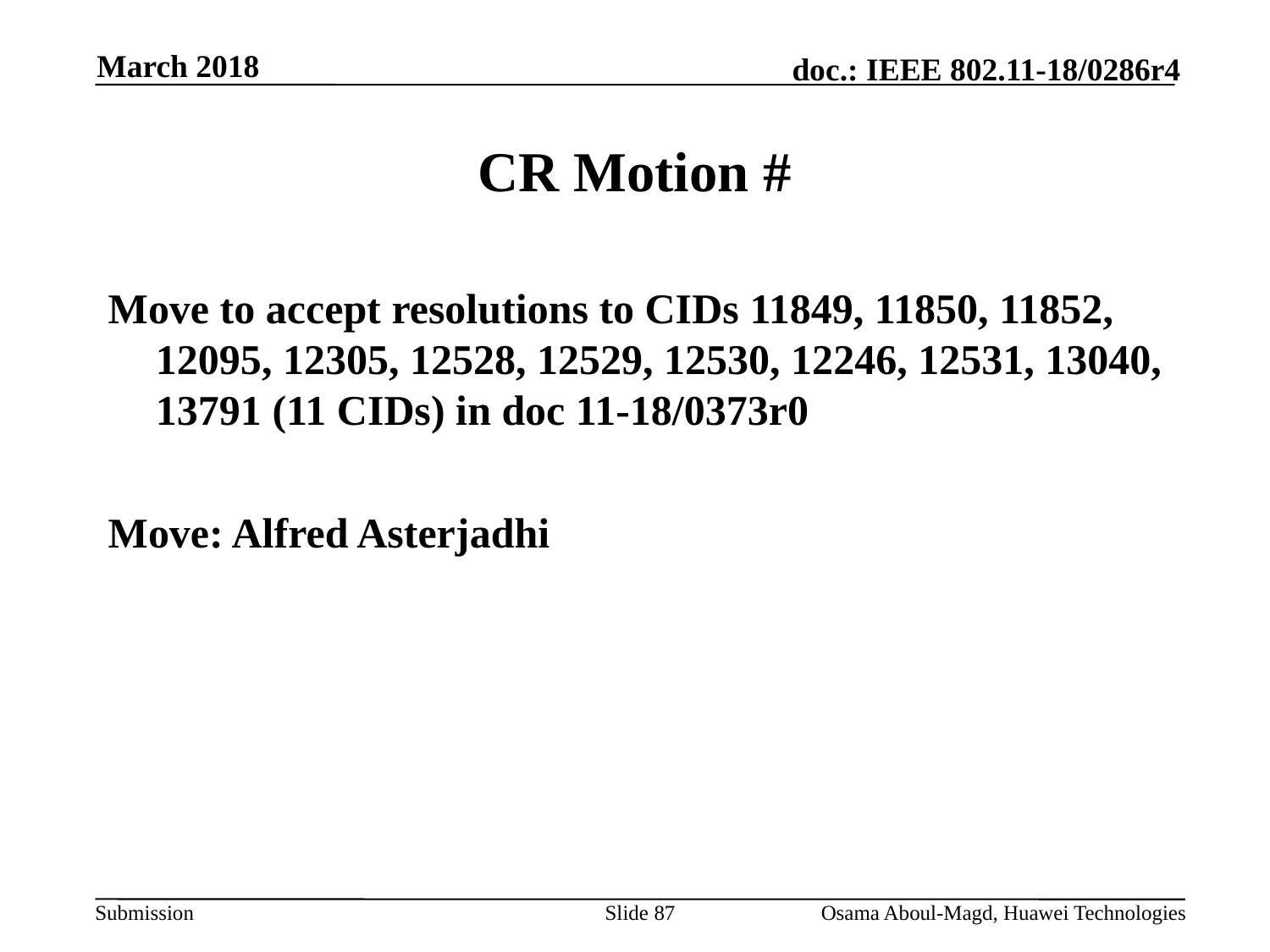

March 2018
# CR Motion #
Move to accept resolutions to CIDs 11849, 11850, 11852, 12095, 12305, 12528, 12529, 12530, 12246, 12531, 13040, 13791 (11 CIDs) in doc 11-18/0373r0

Move: Alfred Asterjadhi

Slide 87
Osama Aboul-Magd, Huawei Technologies